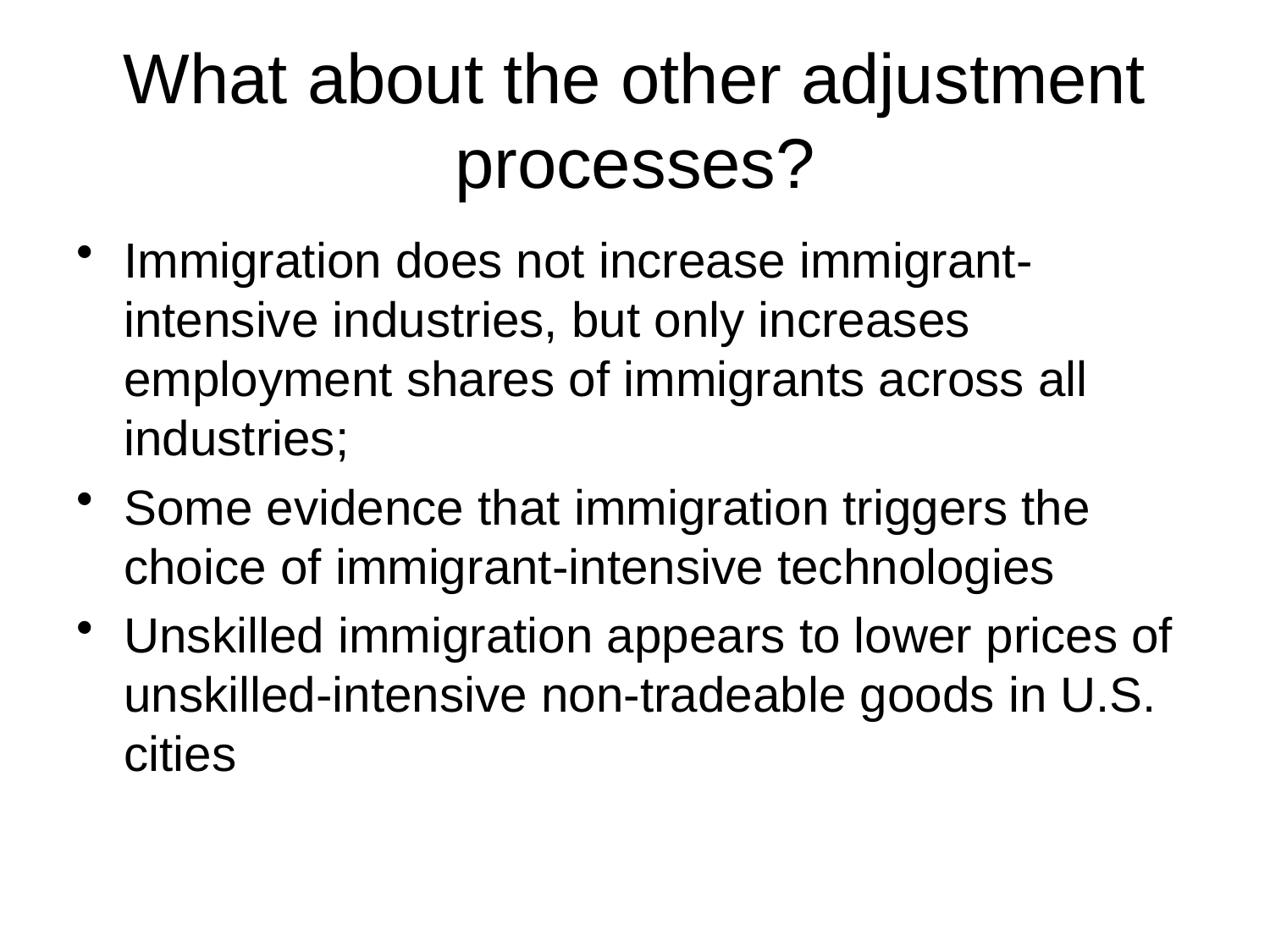

# What about the other adjustment processes?
Immigration does not increase immigrant-intensive industries, but only increases employment shares of immigrants across all industries;
Some evidence that immigration triggers the choice of immigrant-intensive technologies
Unskilled immigration appears to lower prices of unskilled-intensive non-tradeable goods in U.S. cities